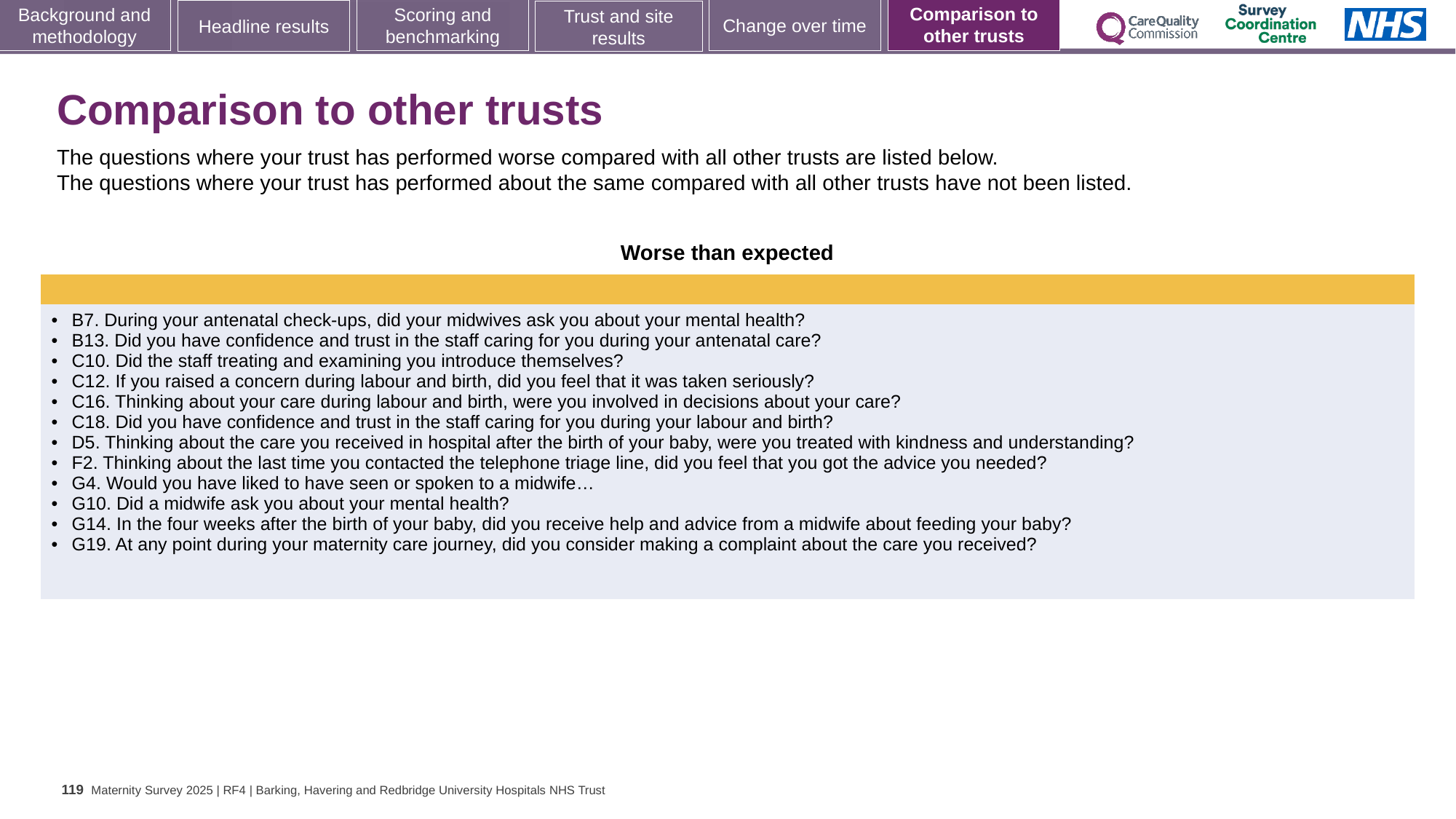

Comparison to other trusts
The questions where your trust has performed worse compared with all other trusts are listed below.
The questions where your trust has performed about the same compared with all other trusts have not been listed.
| Worse than expected |
| --- |
|  |
| B7. During your antenatal check-ups, did your midwives ask you about your mental health? B13. Did you have confidence and trust in the staff caring for you during your antenatal care? C10. Did the staff treating and examining you introduce themselves? C12. If you raised a concern during labour and birth, did you feel that it was taken seriously? C16. Thinking about your care during labour and birth, were you involved in decisions about your care? C18. Did you have confidence and trust in the staff caring for you during your labour and birth? D5. Thinking about the care you received in hospital after the birth of your baby, were you treated with kindness and understanding? F2. Thinking about the last time you contacted the telephone triage line, did you feel that you got the advice you needed? G4. Would you have liked to have seen or spoken to a midwife… G10. Did a midwife ask you about your mental health? G14. In the four weeks after the birth of your baby, did you receive help and advice from a midwife about feeding your baby? G19. At any point during your maternity care journey, did you consider making a complaint about the care you received? |
119